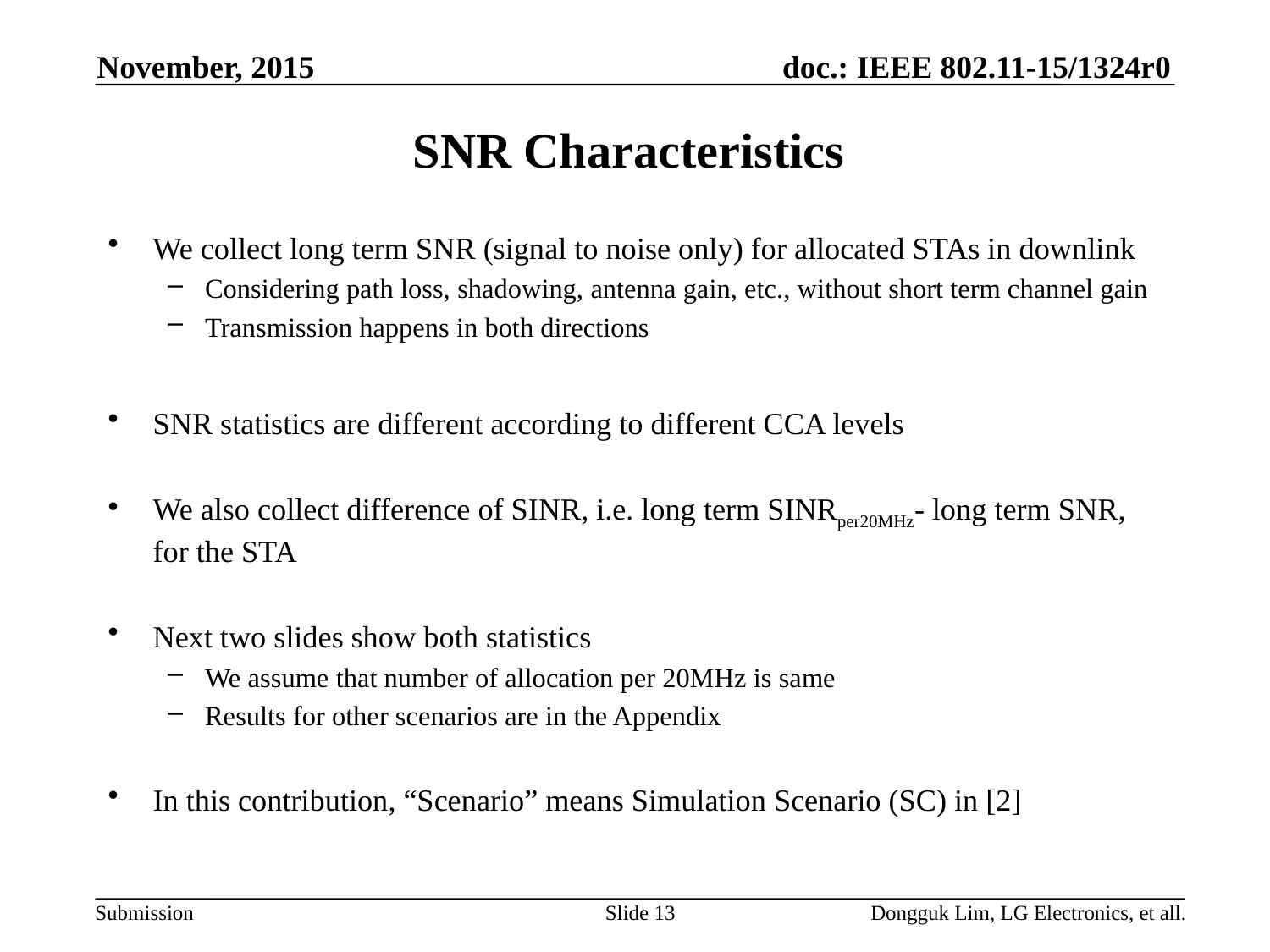

November, 2015
# SNR Characteristics
We collect long term SNR (signal to noise only) for allocated STAs in downlink
Considering path loss, shadowing, antenna gain, etc., without short term channel gain
Transmission happens in both directions

SNR statistics are different according to different CCA levels

We also collect difference of SINR, i.e. long term SINRper20MHz- long term SNR, for the STA

Next two slides show both statistics
We assume that number of allocation per 20MHz is same
Results for other scenarios are in the Appendix

In this contribution, “Scenario” means Simulation Scenario (SC) in [2]
Slide 13
Dongguk Lim, LG Electronics, et all.